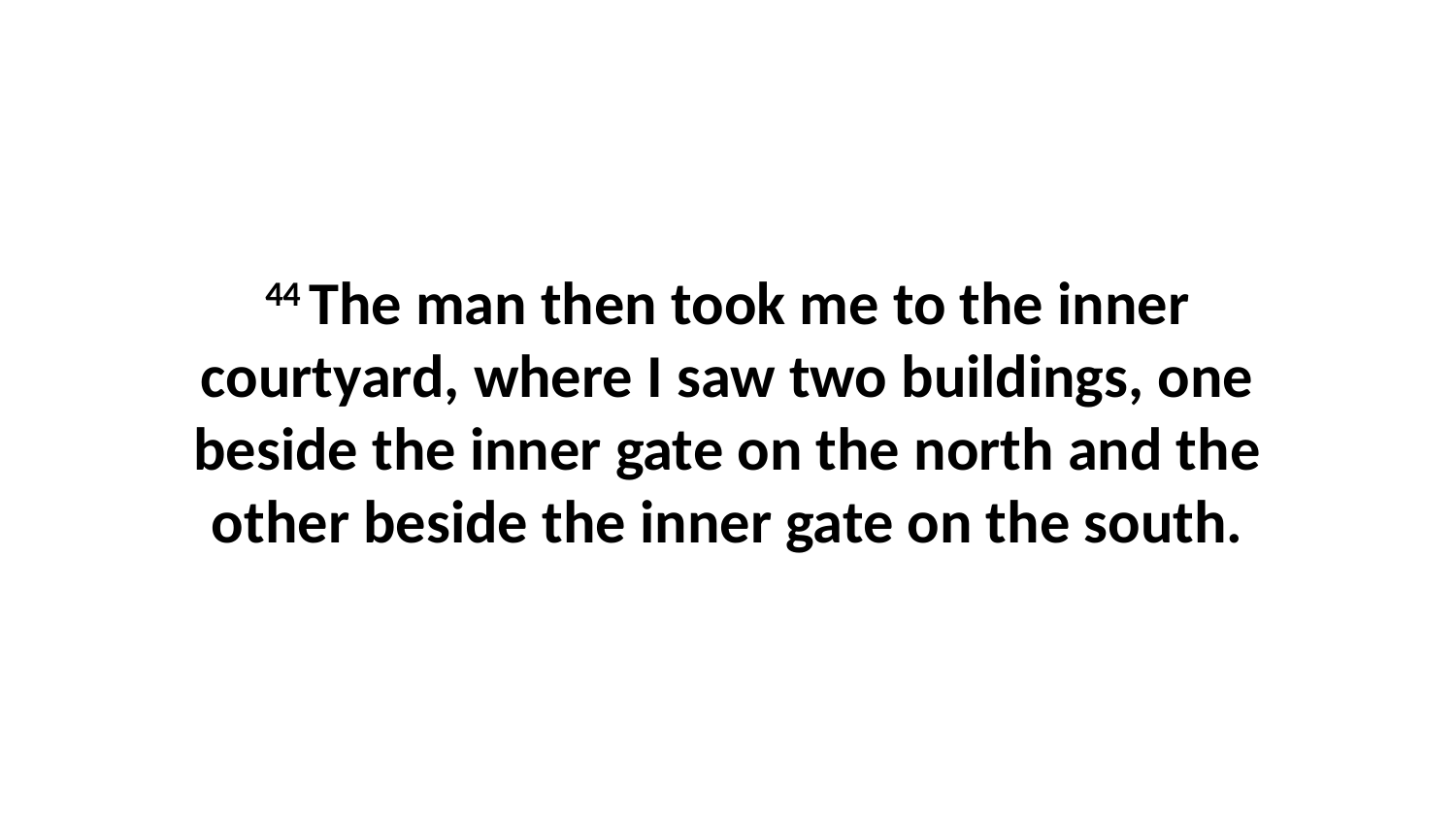

44 The man then took me to the inner courtyard, where I saw two buildings, one beside the inner gate on the north and the other beside the inner gate on the south.